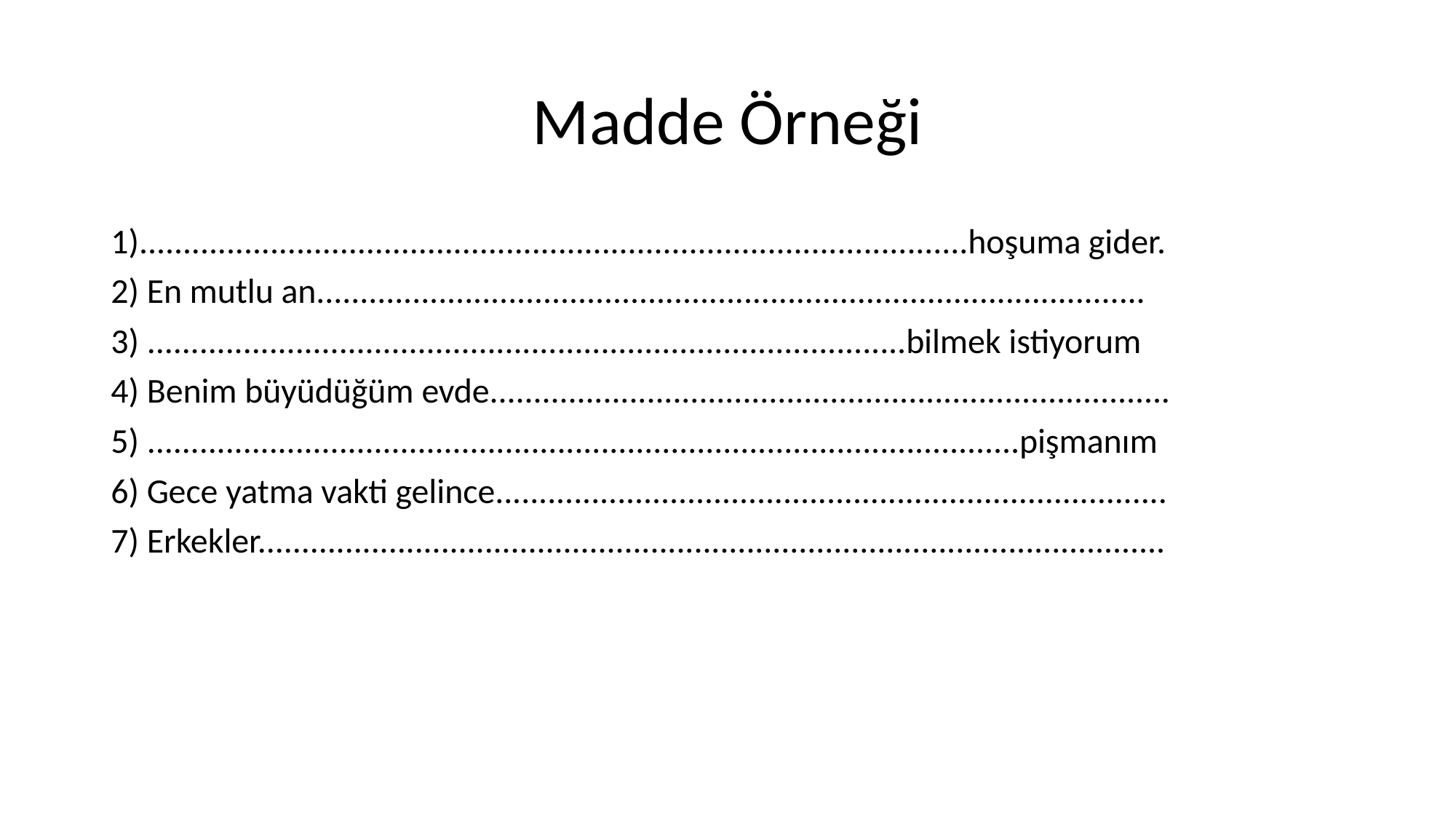

# Madde Örneği
1)...............................................................................................hoşuma gider.
2) En mutlu an...............................................................................................
3) .......................................................................................bilmek istiyorum
4) Benim büyüdüğüm evde..............................................................................
5) ....................................................................................................pişmanım
6) Gece yatma vakti gelince.............................................................................
7) Erkekler........................................................................................................